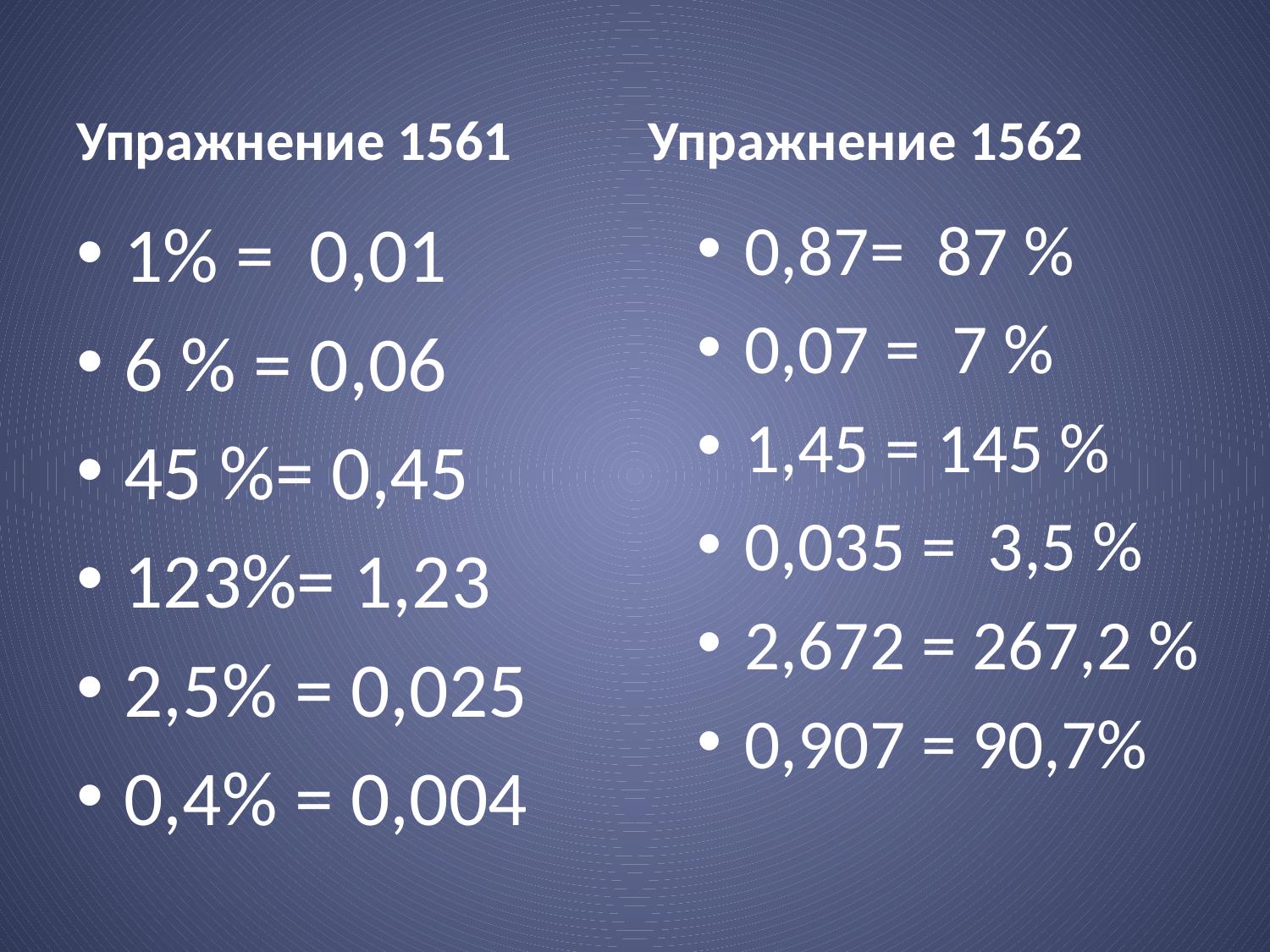

#
Упражнение 1561
Упражнение 1562
1% =  0,01
6 % = 0,06
45 %= 0,45
123%= 1,23
2,5% = 0,025
0,4% = 0,004
0,87=  87 %
0,07 =  7 %
1,45 = 145 %
0,035 =  3,5 %
2,672 = 267,2 %
0,907 = 90,7%